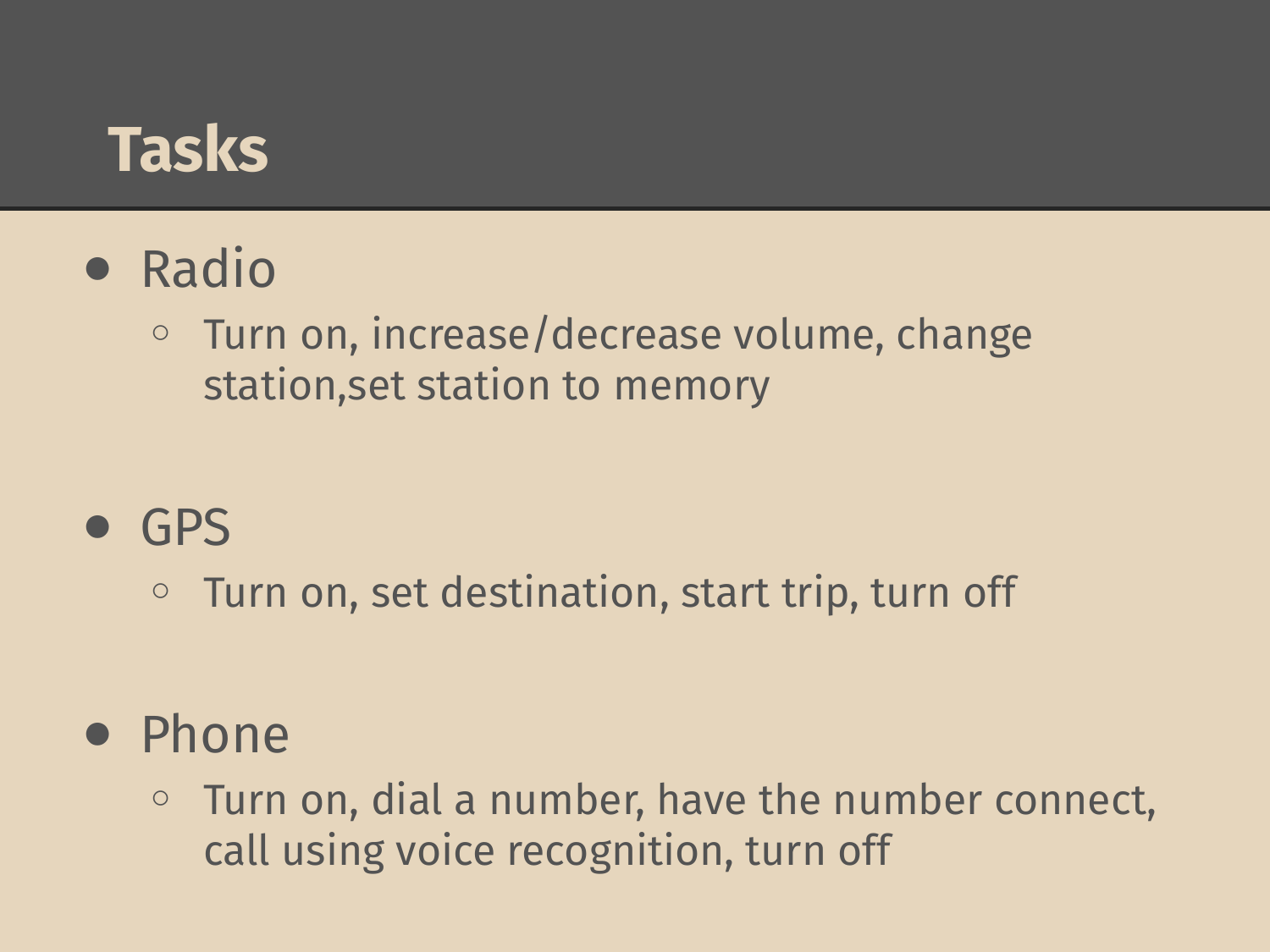

# Tasks
Radio
Turn on, increase/decrease volume, change station,set station to memory

GPS
Turn on, set destination, start trip, turn off

Phone
Turn on, dial a number, have the number connect, call using voice recognition, turn off